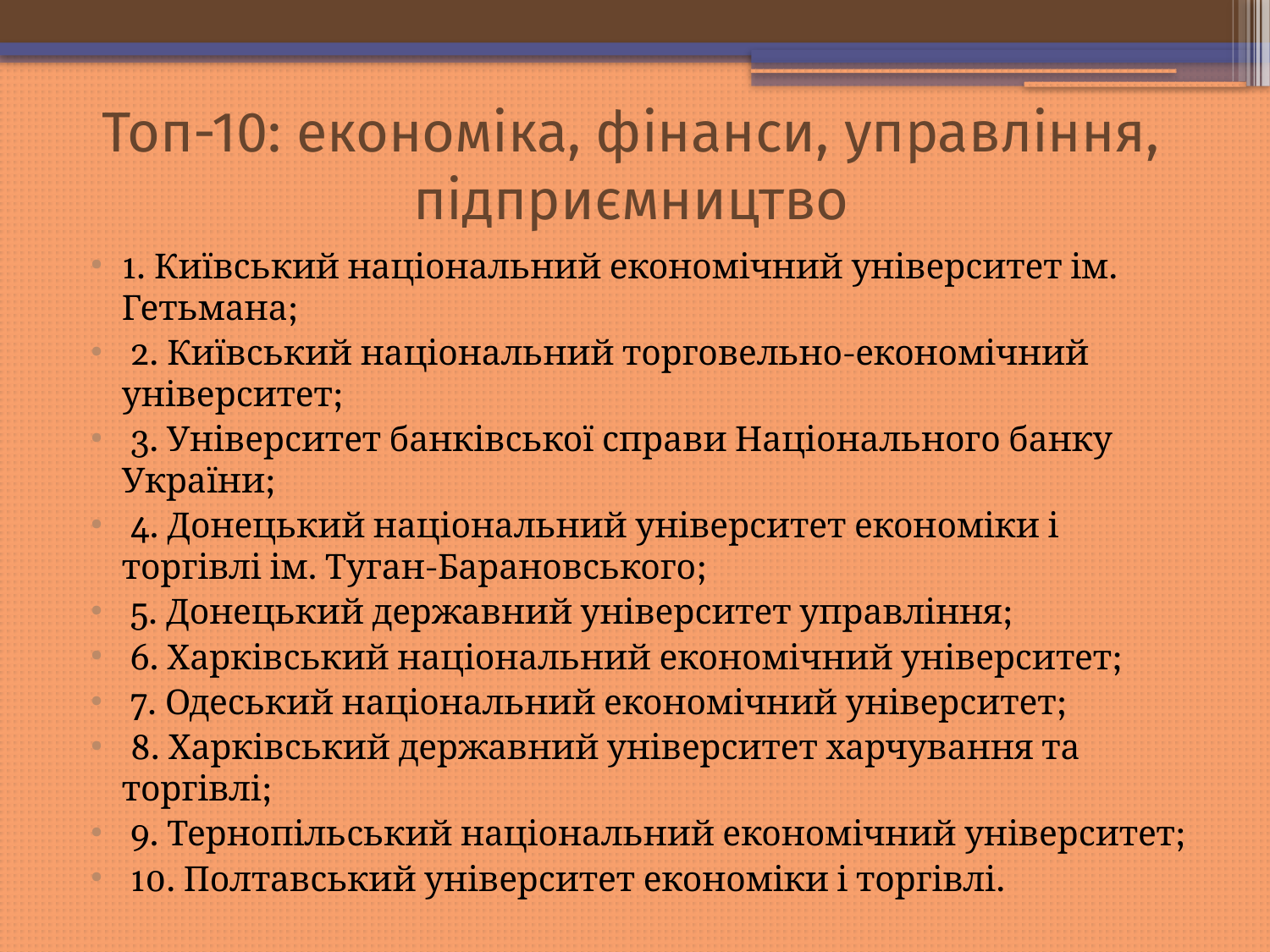

# Топ-10: економіка, фінанси, управління, підприємництво
1. Київський національний економічний університет ім. Гетьмана;
 2. Київський національний торговельно-економічний університет;
 3. Університет банківської справи Національного банку України;
 4. Донецький національний університет економіки і торгівлі ім. Туган-Барановського;
 5. Донецький державний університет управління;
 6. Харківський національний економічний університет;
 7. Одеський національний економічний університет;
 8. Харківський державний університет харчування та торгівлі;
 9. Тернопільський національний економічний університет;
 10. Полтавський університет економіки і торгівлі.